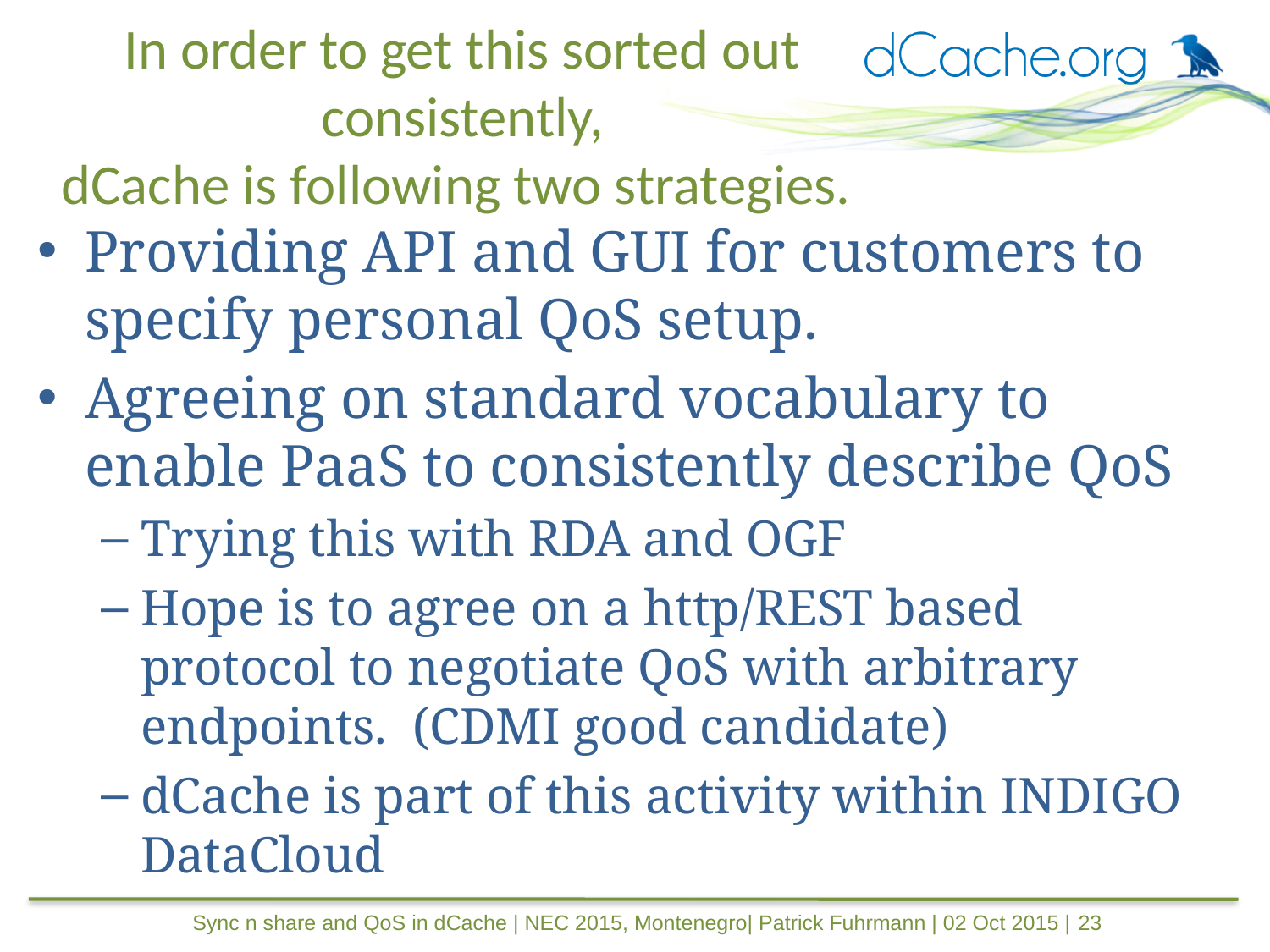

# In order to get this sorted out consistently, dCache is following two strategies.
Providing API and GUI for customers to specify personal QoS setup.
Agreeing on standard vocabulary to enable PaaS to consistently describe QoS
Trying this with RDA and OGF
Hope is to agree on a http/REST based protocol to negotiate QoS with arbitrary endpoints.  (CDMI good candidate)
dCache is part of this activity within INDIGO DataCloud